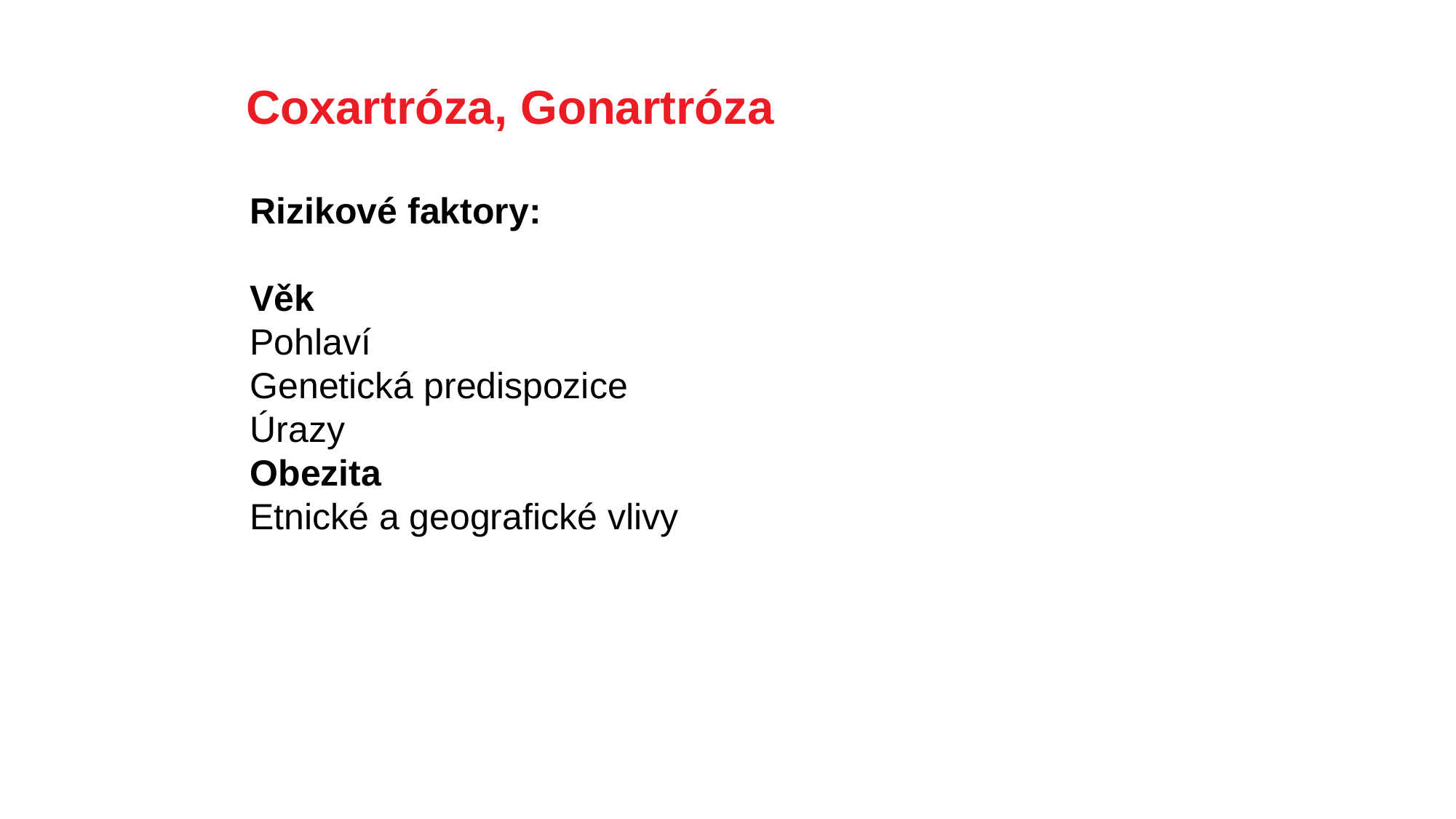

Coxartróza, Gonartróza
Rizikové faktory:

Věk
Pohlaví
Genetická predispozice
Úrazy
Obezita
Etnické a geografické vlivy